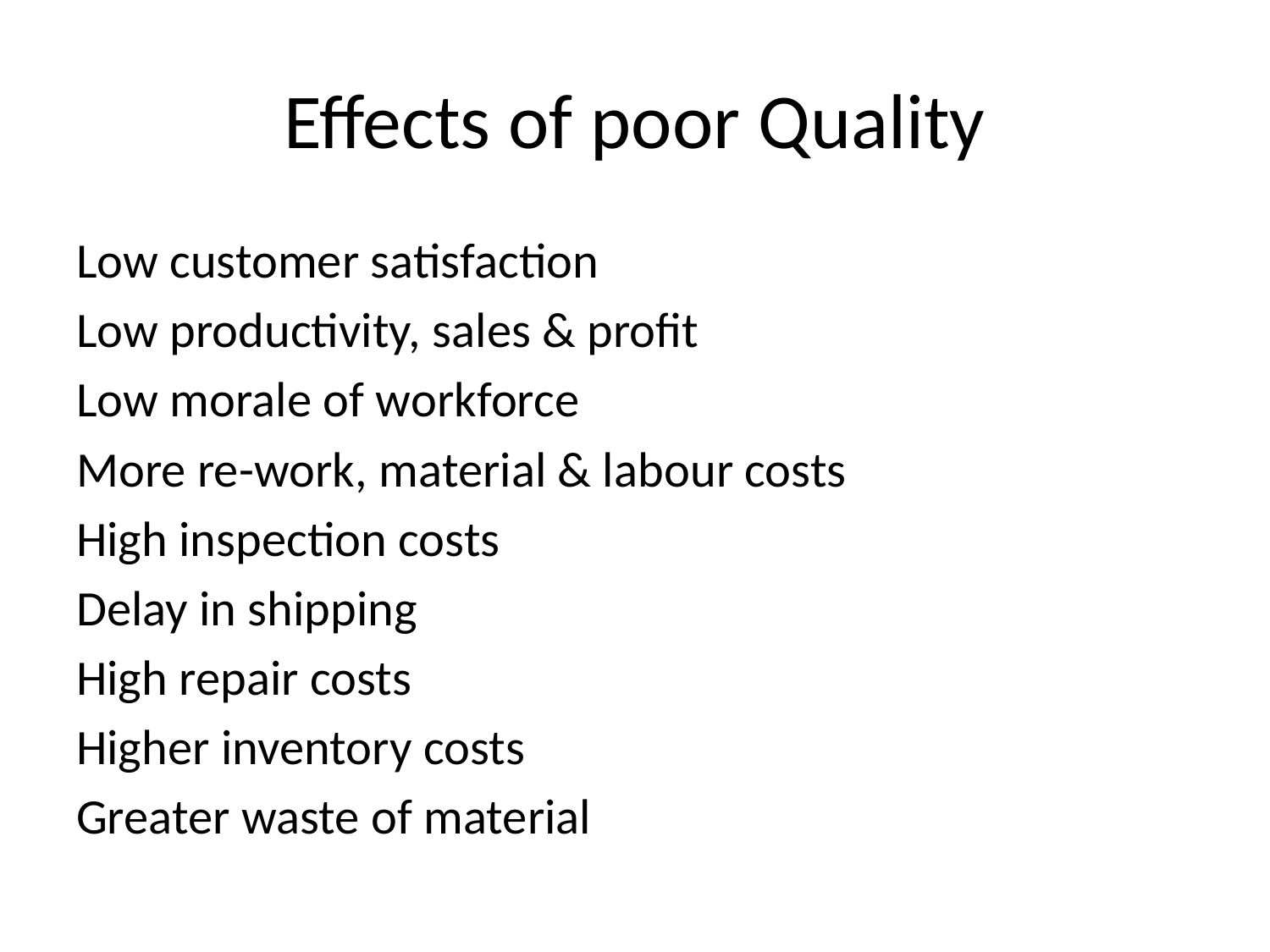

# Effects of poor Quality
Low customer satisfaction
Low productivity, sales & profit
Low morale of workforce
More re-work, material & labour costs
High inspection costs
Delay in shipping
High repair costs
Higher inventory costs
Greater waste of material